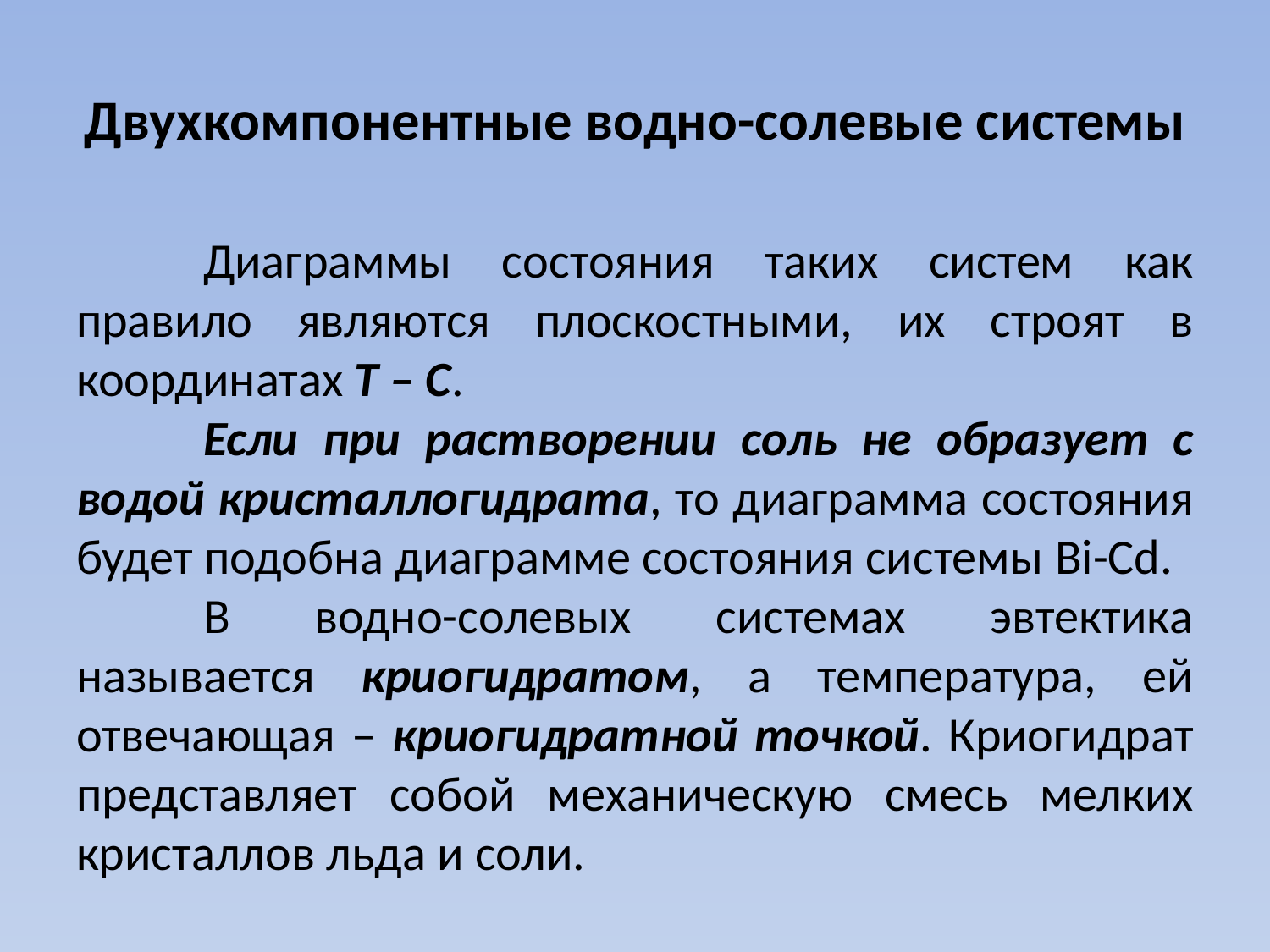

# Двухкомпонентные водно-солевые системы
	Диаграммы состояния таких систем как правило являются плоскостными, их строят в координатах Т – С.
	Если при растворении соль не образует с водой кристаллогидрата, то диаграмма состояния будет подобна диаграмме состояния системы Bi-Cd.
	В водно-солевых системах эвтектика называется криогидратом, а температура, ей отвечающая – криогидратной точкой. Криогидрат представляет собой механическую смесь мелких кристаллов льда и соли.